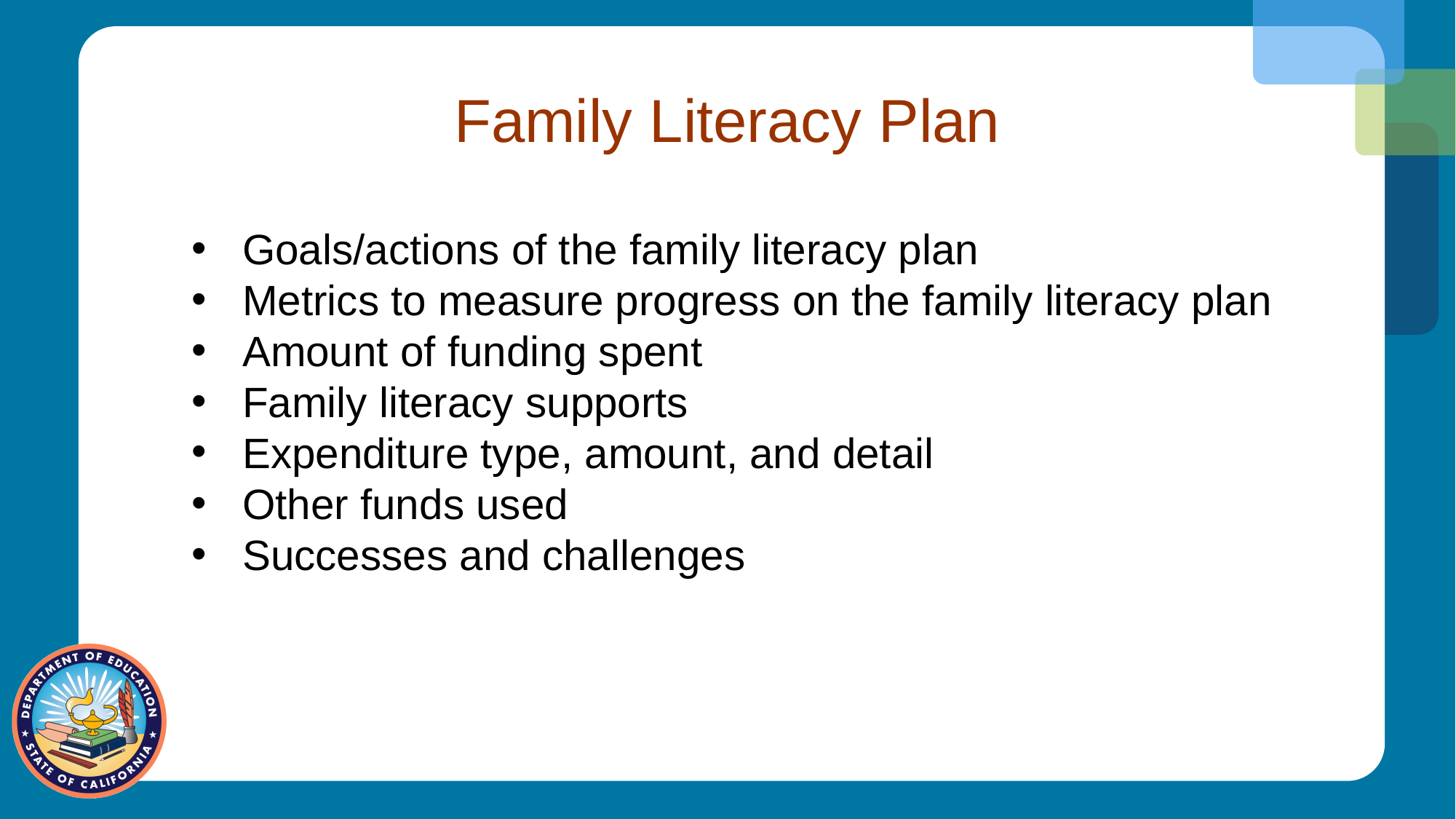

# Family Literacy Plan
Goals/actions of the family literacy plan
Metrics to measure progress on the family literacy plan
Amount of funding spent
Family literacy supports
Expenditure type, amount, and detail
Other funds used
Successes and challenges